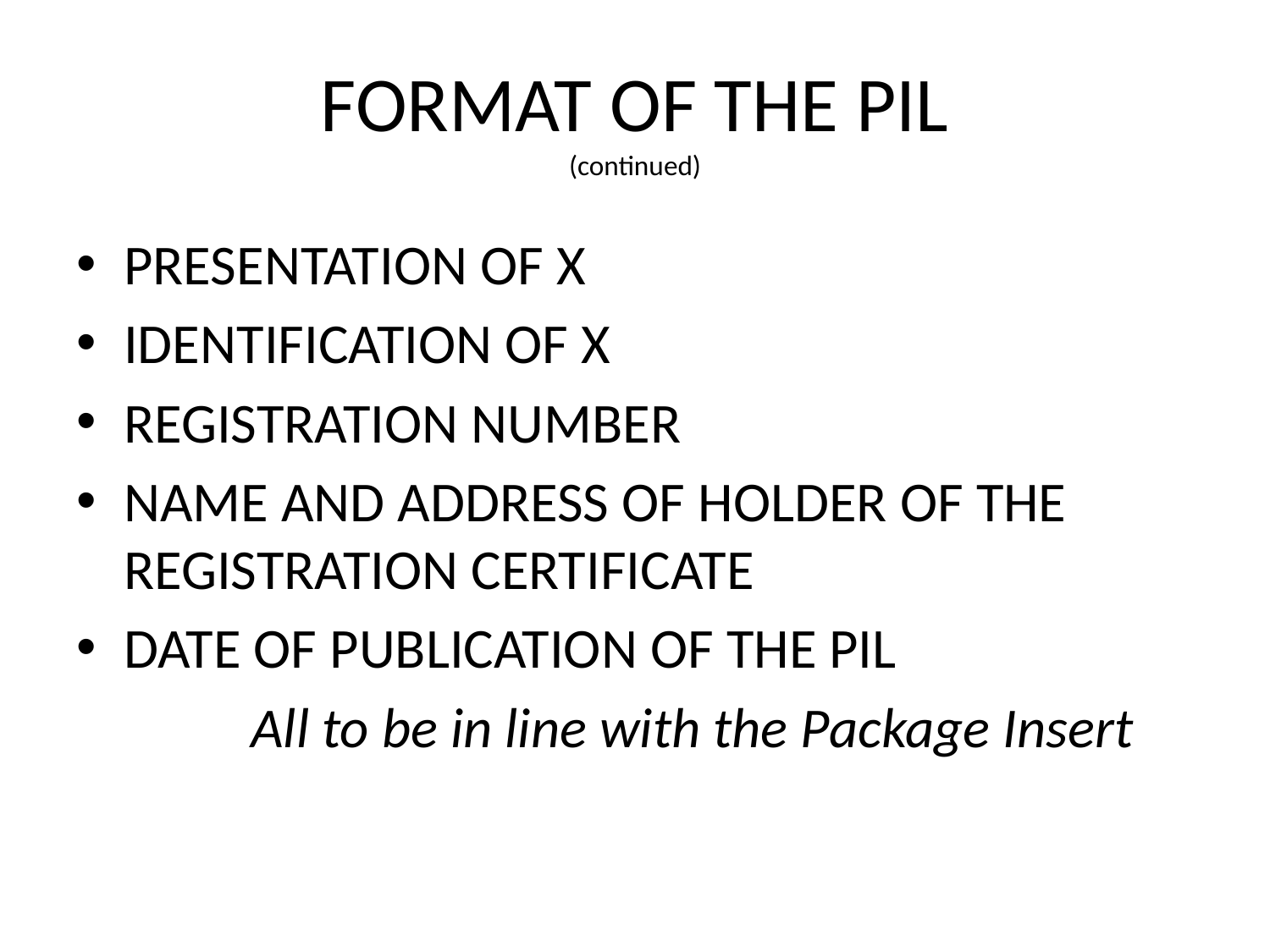

# FORMAT OF THE PIL (continued)
PRESENTATION OF X
IDENTIFICATION OF X
REGISTRATION NUMBER
NAME AND ADDRESS OF HOLDER OF THE REGISTRATION CERTIFICATE
DATE OF PUBLICATION OF THE PIL
		All to be in line with the Package Insert